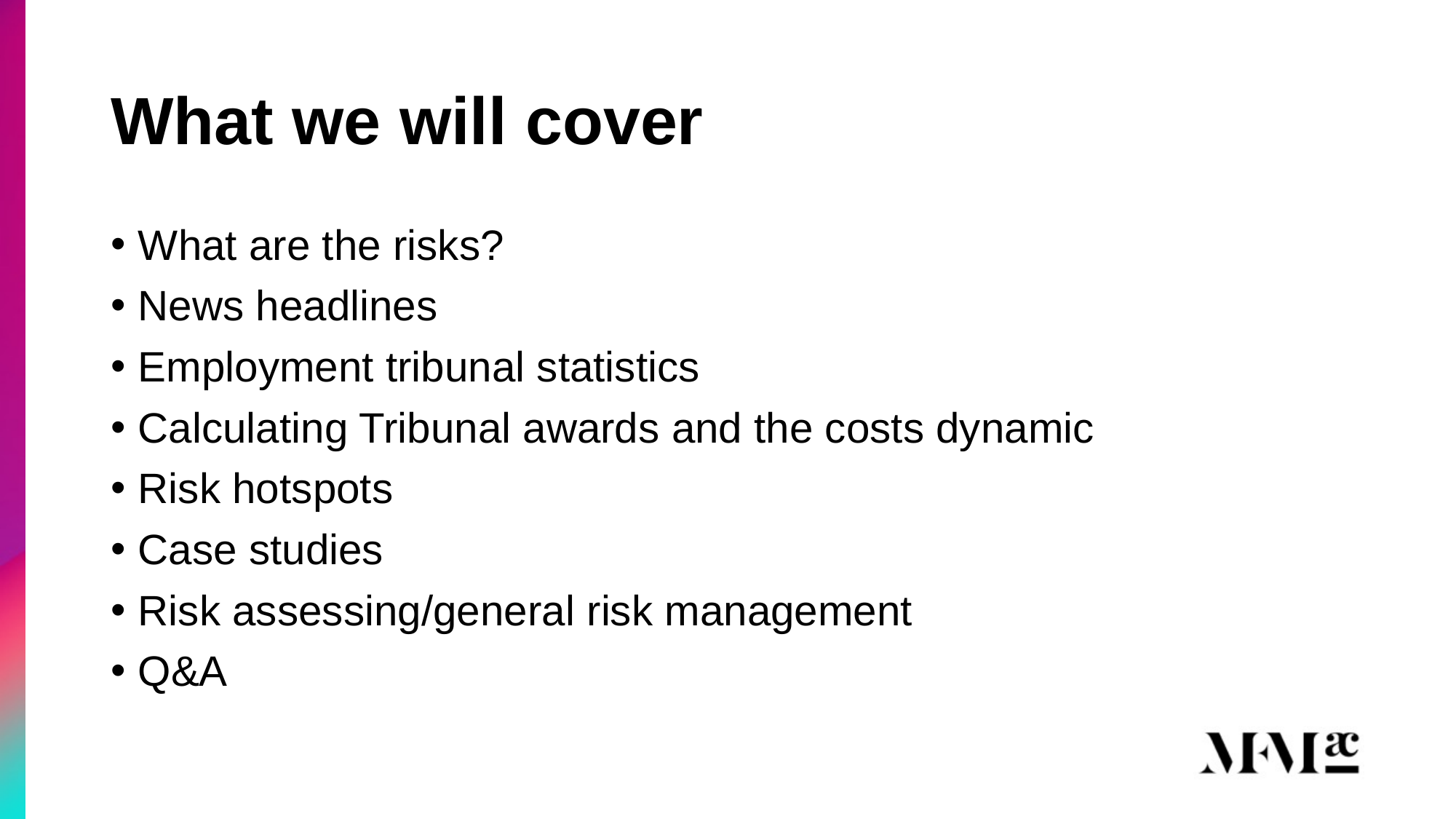

# What we will cover
What are the risks?
News headlines
Employment tribunal statistics
Calculating Tribunal awards and the costs dynamic
Risk hotspots
Case studies
Risk assessing/general risk management
Q&A